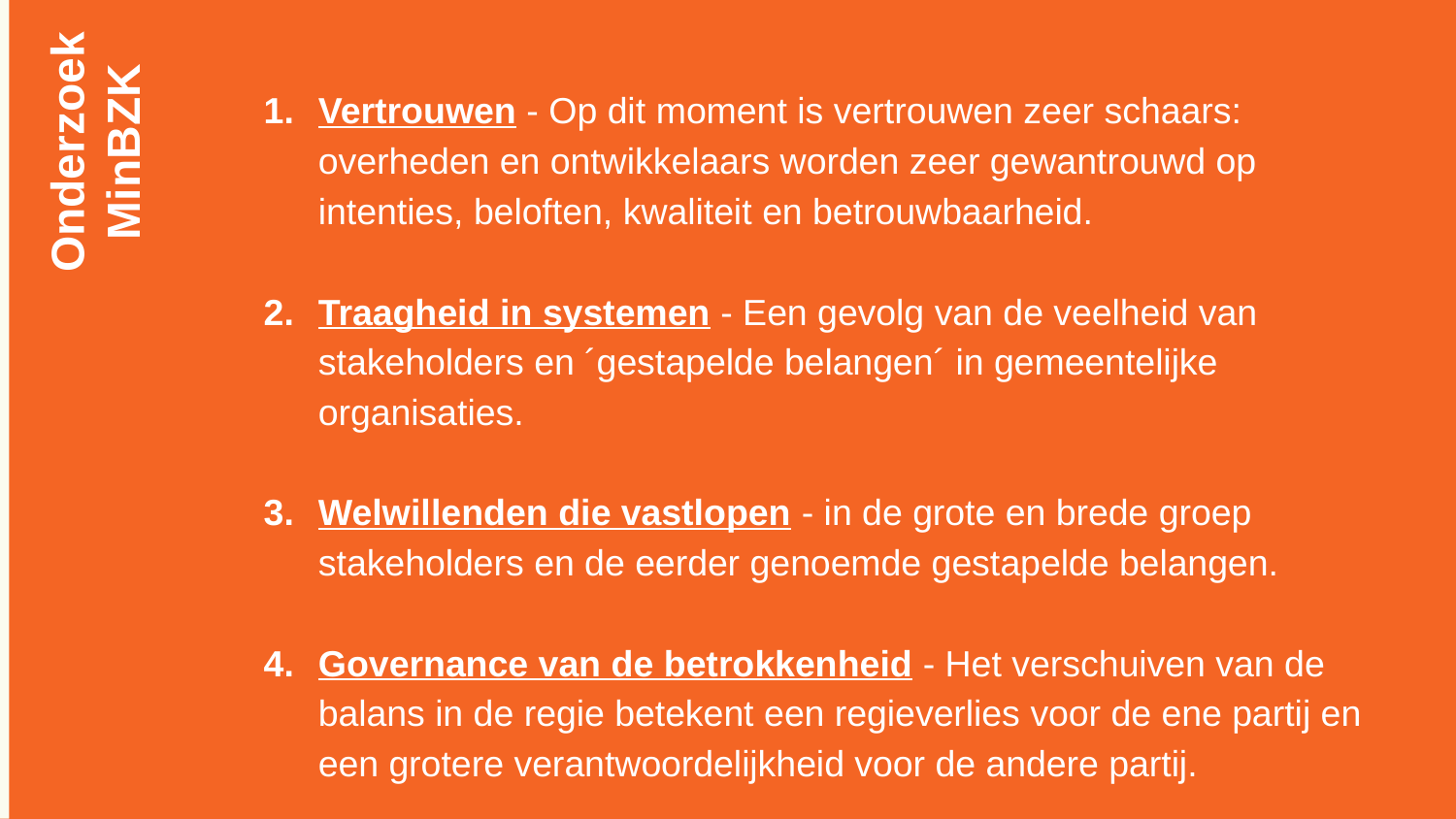

Vertrouwen - Op dit moment is vertrouwen zeer schaars: overheden en ontwikkelaars worden zeer gewantrouwd op intenties, beloften, kwaliteit en betrouwbaarheid.

Traagheid in systemen - Een gevolg van de veelheid van stakeholders en ´gestapelde belangen´ in gemeentelijke organisaties.

Welwillenden die vastlopen - in de grote en brede groep stakeholders en de eerder genoemde gestapelde belangen.

Governance van de betrokkenheid - Het verschuiven van de balans in de regie betekent een regieverlies voor de ene partij en een grotere verantwoordelijkheid voor de andere partij.

Onderzoek MinBZK